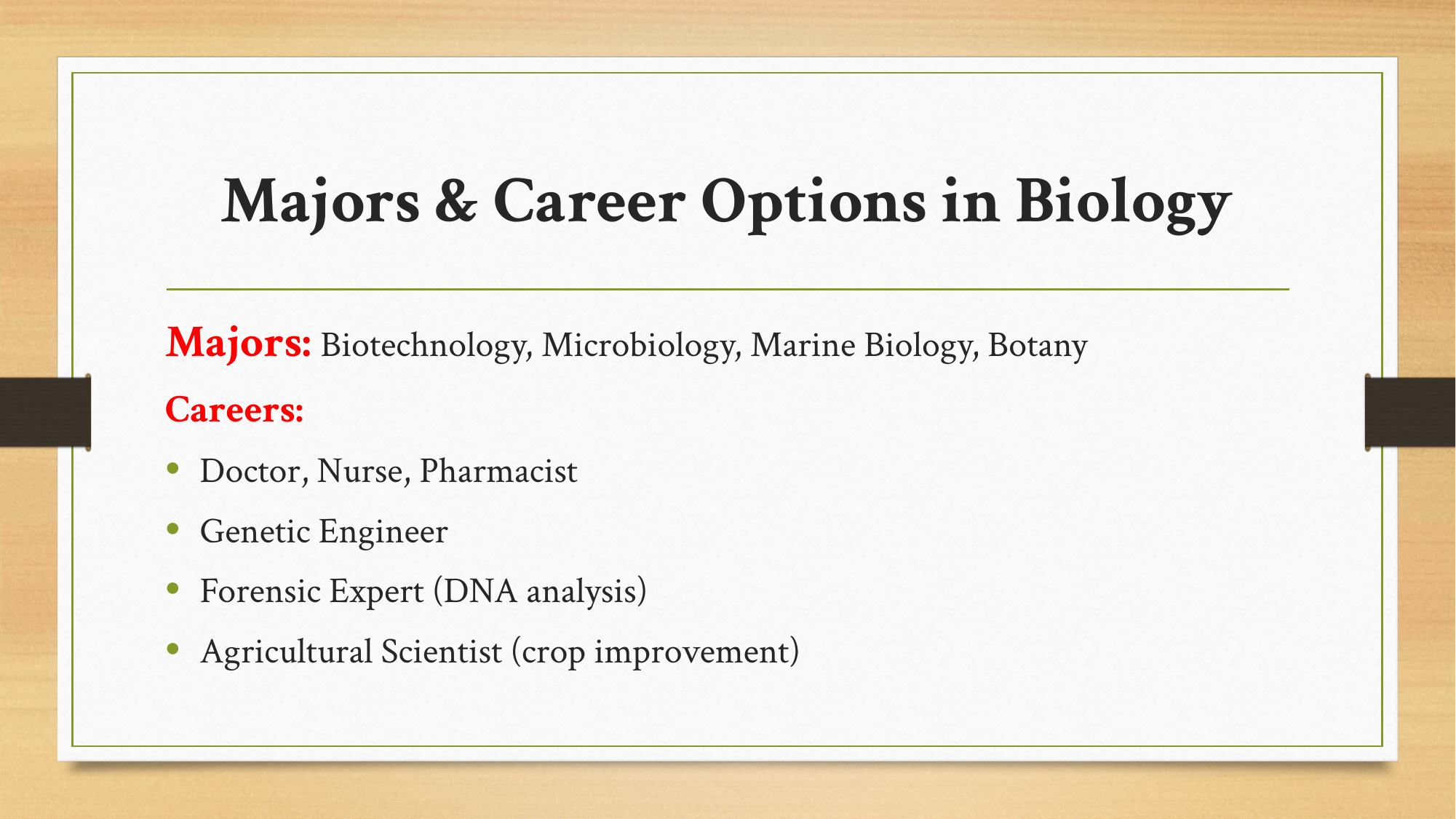

# Majors & Career Options in Biology
Majors: Biotechnology, Microbiology, Marine Biology, Botany
Careers:
Doctor, Nurse, Pharmacist
Genetic Engineer
Forensic Expert (DNA analysis)
Agricultural Scientist (crop improvement)